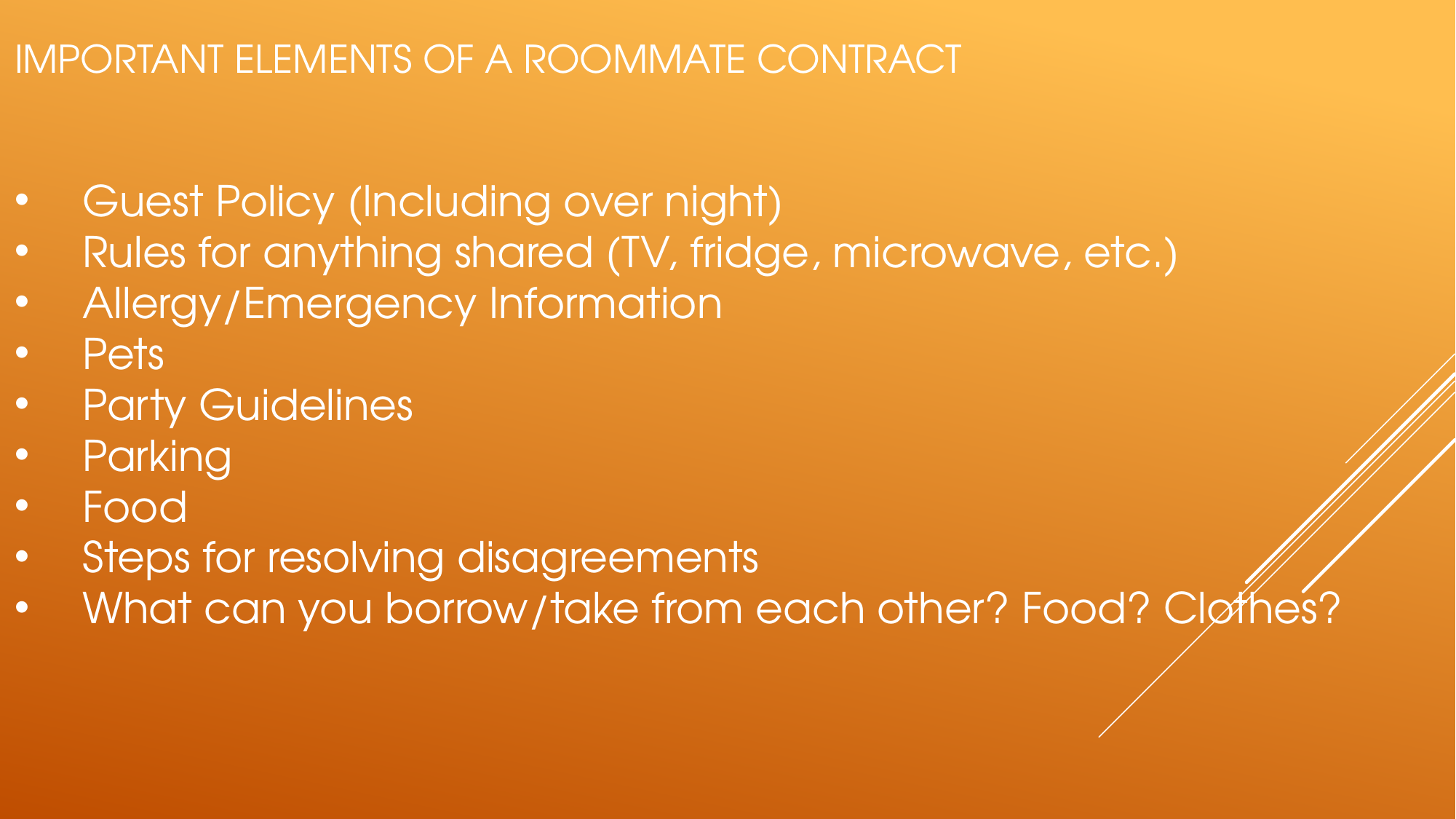

# Important Elements of a Roommate Contract
Guest Policy (Including over night)
Rules for anything shared (TV, fridge, microwave, etc.)
Allergy/Emergency Information
Pets
Party Guidelines
Parking
Food
Steps for resolving disagreements
What can you borrow/take from each other? Food? Clothes?